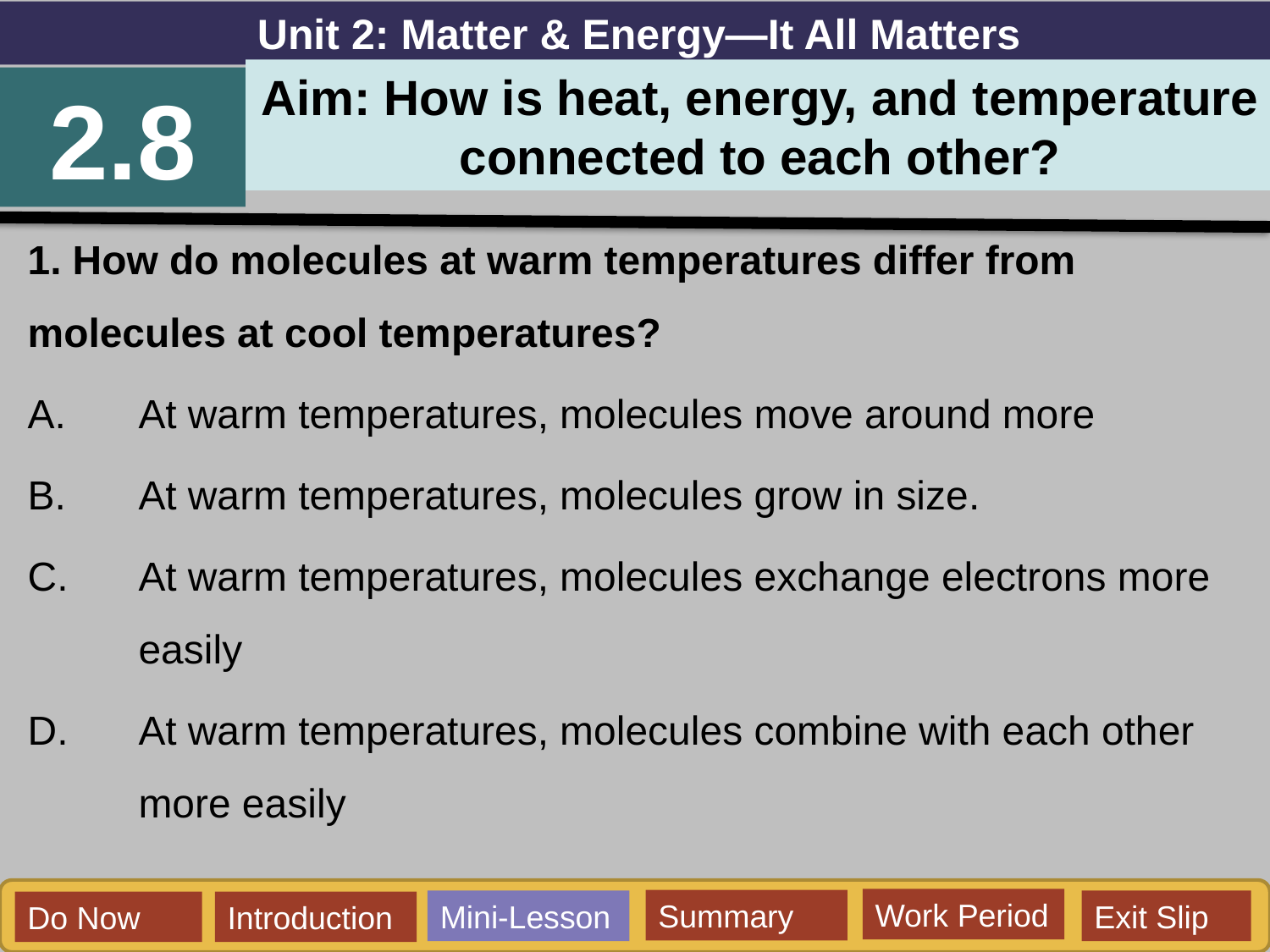

Unit 2: Matter & Energy—It All Matters
Aim: How is heat, energy, and temperature connected to each other?
2.8
1. How do molecules at warm temperatures differ from molecules at cool temperatures?
At warm temperatures, molecules move around more
At warm temperatures, molecules grow in size.
At warm temperatures, molecules exchange electrons more easily
At warm temperatures, molecules combine with each other more easily

Work Period
Summary
Mini-Lesson
Exit Slip
Do Now
Introduction